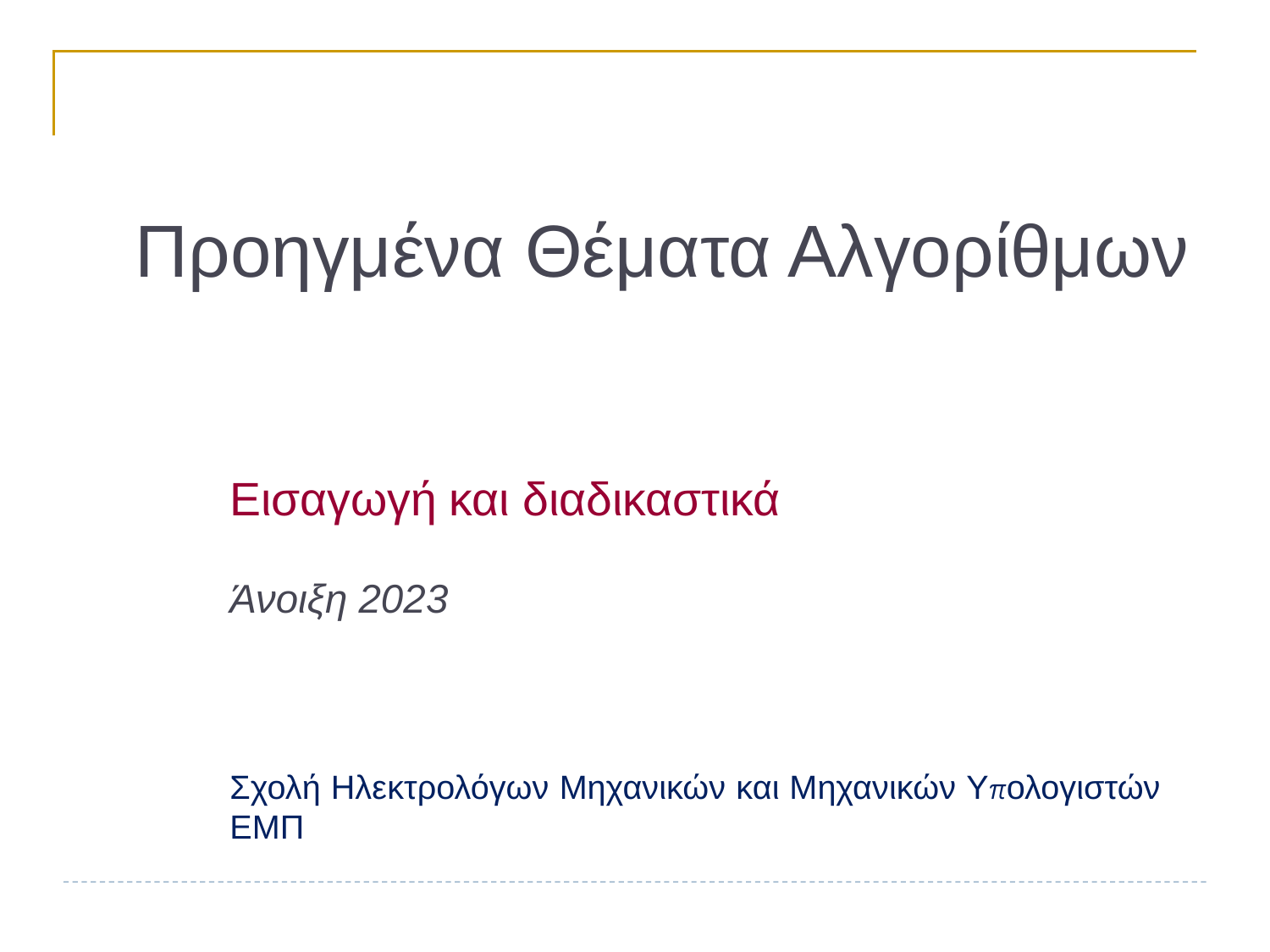

# Προηγμένα Θέματα Αλγορίθμων Εισαγωγή και διαδικαστικά Άνοιξη 2023 Σχολή Ηλεκτρολόγων Μηχανικών και Μηχανικών Υπολογιστών  ΕΜΠ